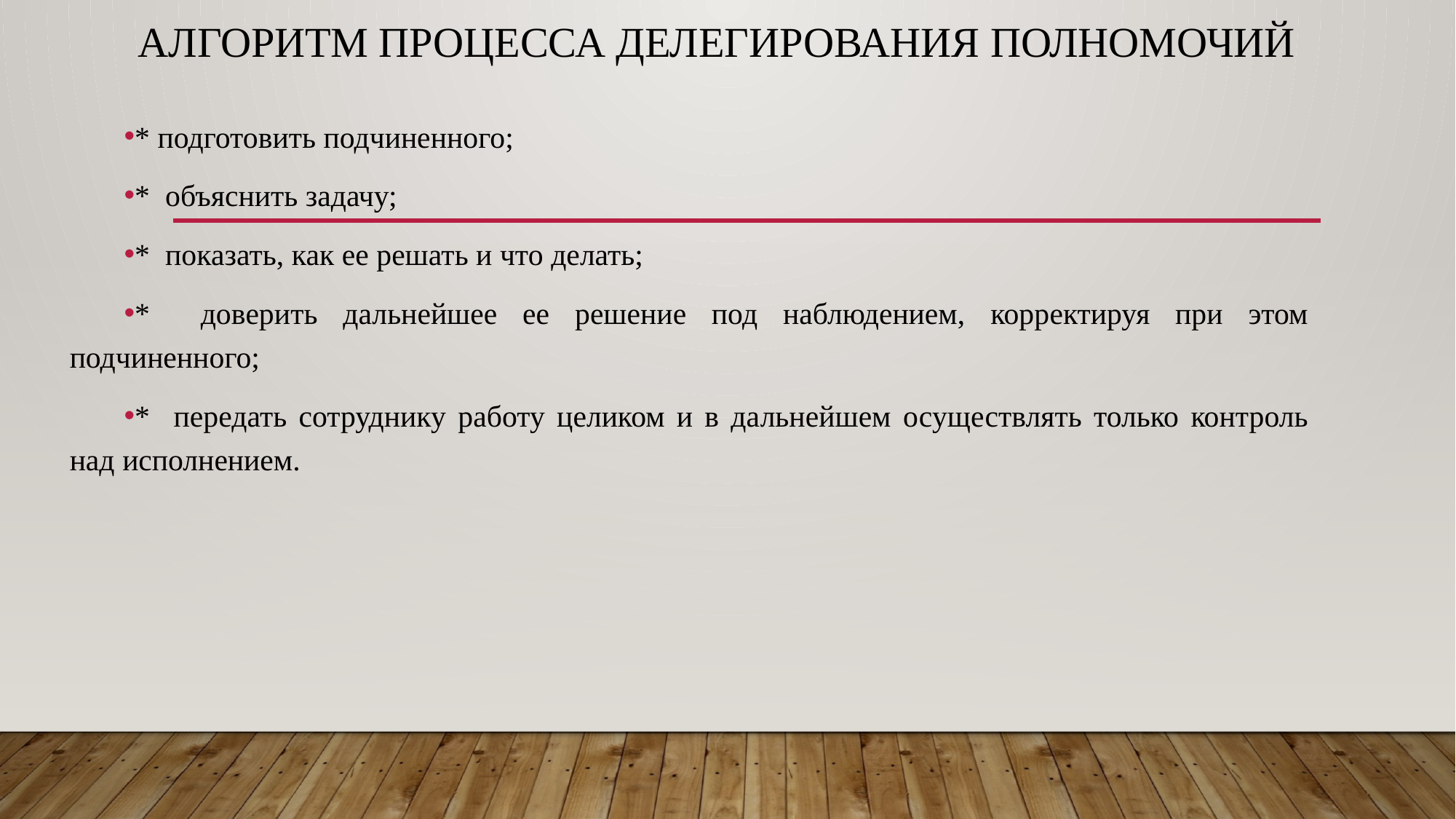

# алгоритм процесса делегирования полномочий
* подготовить подчиненного;
*  объяснить задачу;
*  показать, как ее решать и что делать;
*  доверить дальнейшее ее решение под наблюдением, корректируя при этом подчиненного;
*  передать сотруднику работу целиком и в дальнейшем осуществлять только контроль над исполнением.